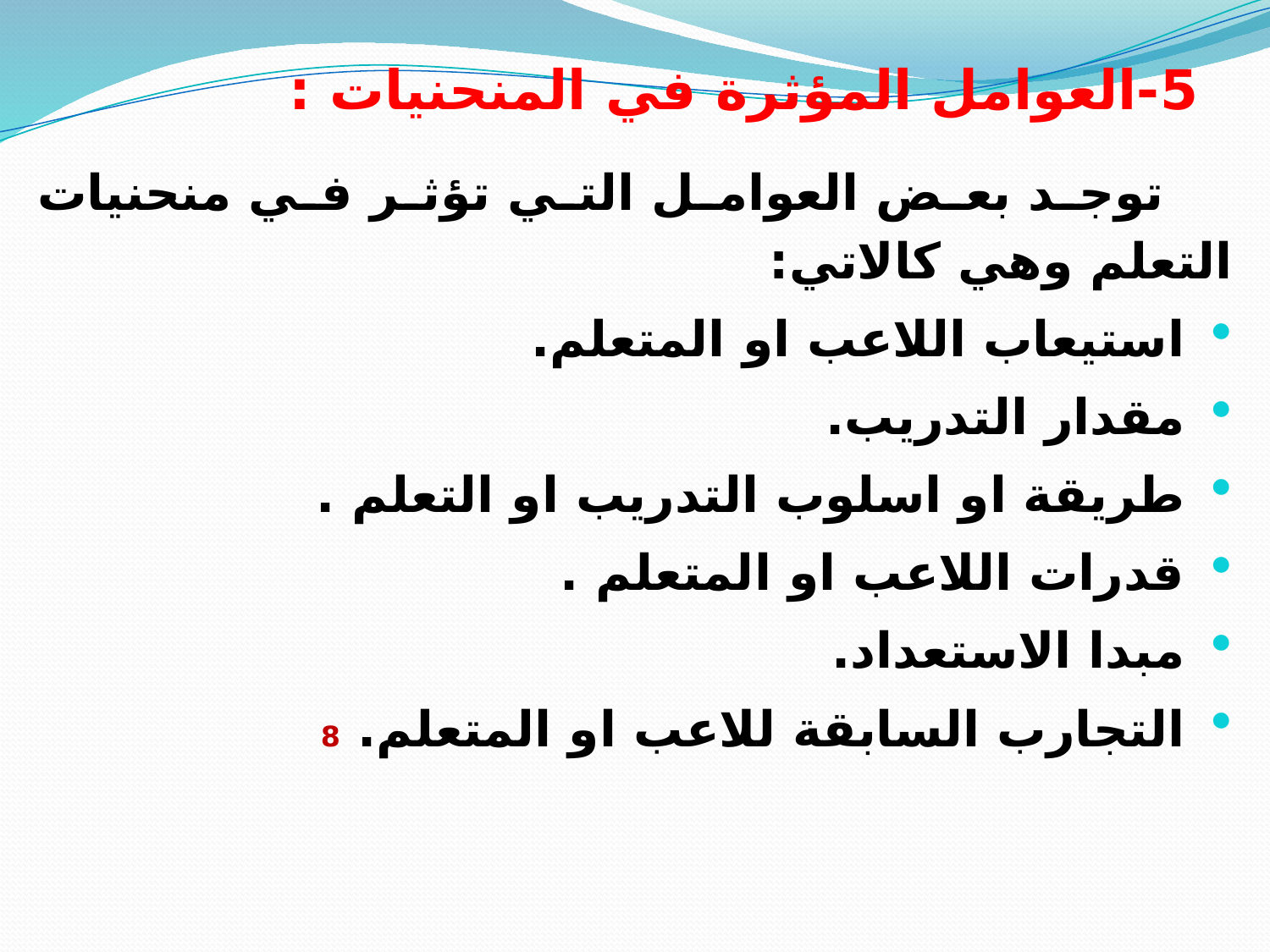

# 5-العوامل المؤثرة في المنحنيات :
    توجد بعض العوامل التي تؤثر في منحنيات التعلم وهي كالاتي:
استيعاب اللاعب او المتعلم.
مقدار التدريب.
طريقة او اسلوب التدريب او التعلم .
قدرات اللاعب او المتعلم .
مبدا الاستعداد.
التجارب السابقة للاعب او المتعلم. 8